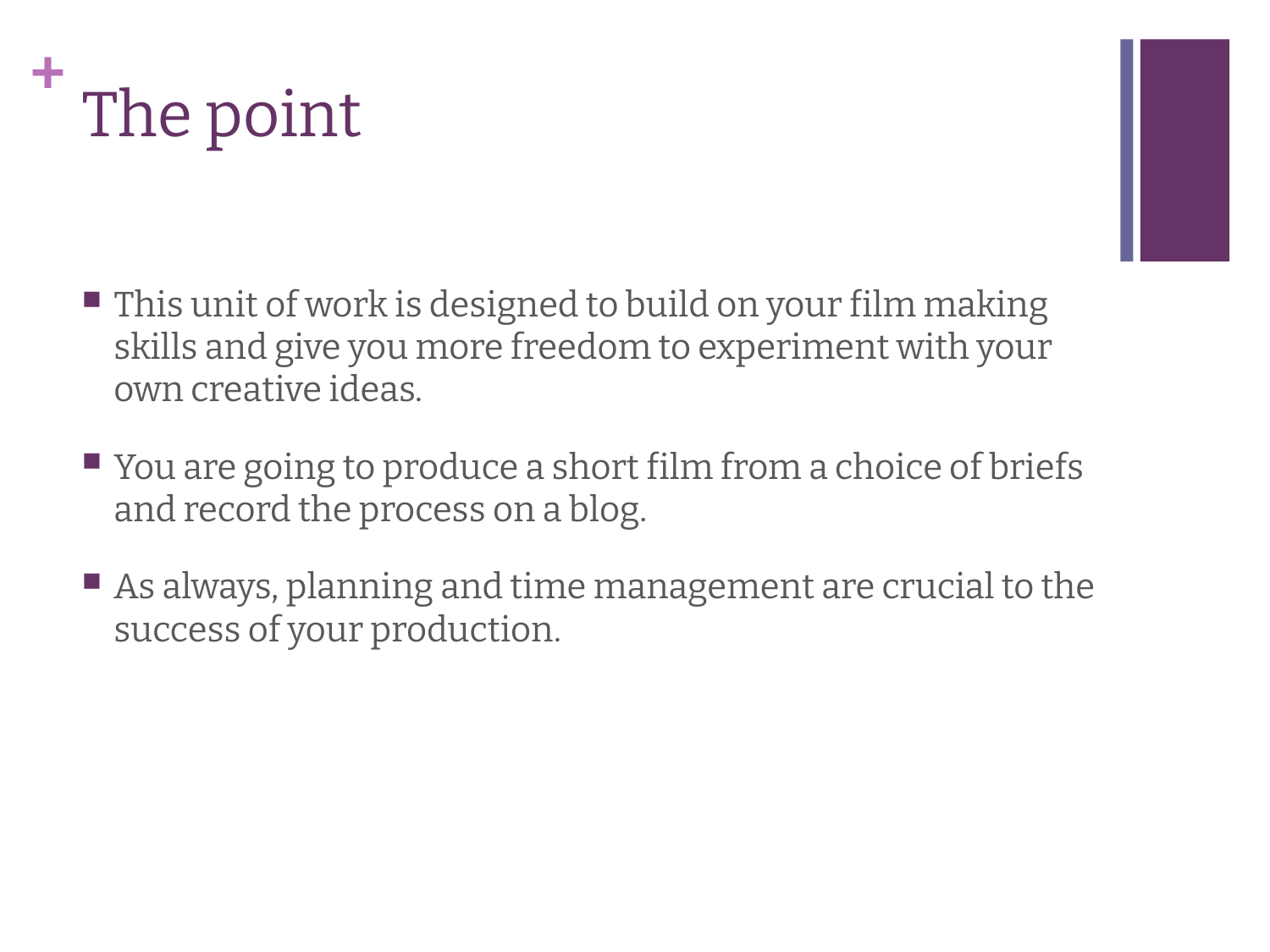

# The point
This unit of work is designed to build on your film making skills and give you more freedom to experiment with your own creative ideas.
You are going to produce a short film from a choice of briefs and record the process on a blog.
As always, planning and time management are crucial to the success of your production.